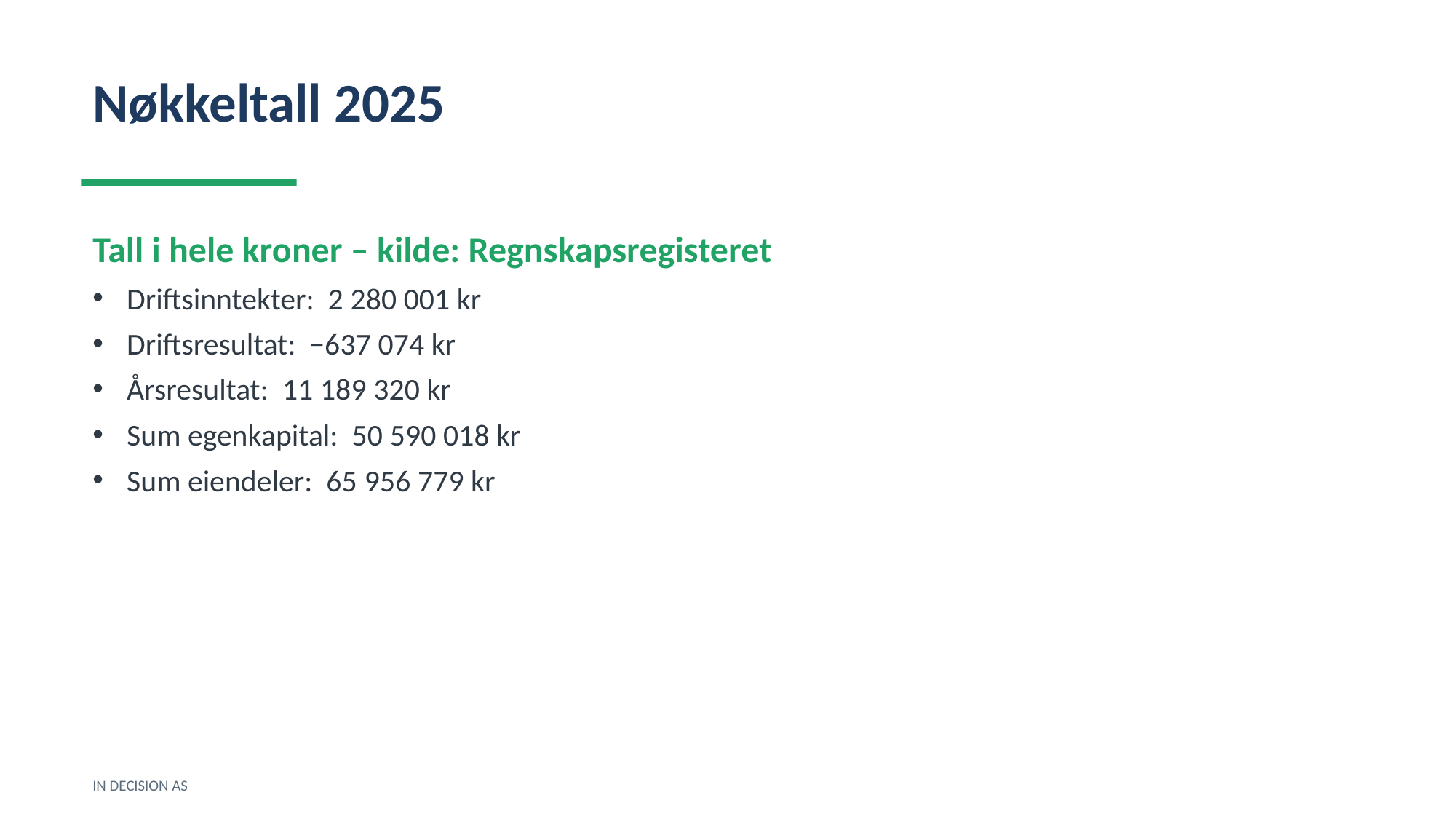

Nøkkeltall 2025

Tall i hele kroner – kilde: Regnskapsregisteret
Driftsinntekter:  2 280 001 kr
Driftsresultat:  −637 074 kr
Årsresultat:  11 189 320 kr
Sum egenkapital:  50 590 018 kr
Sum eiendeler:  65 956 779 kr
IN DECISION AS